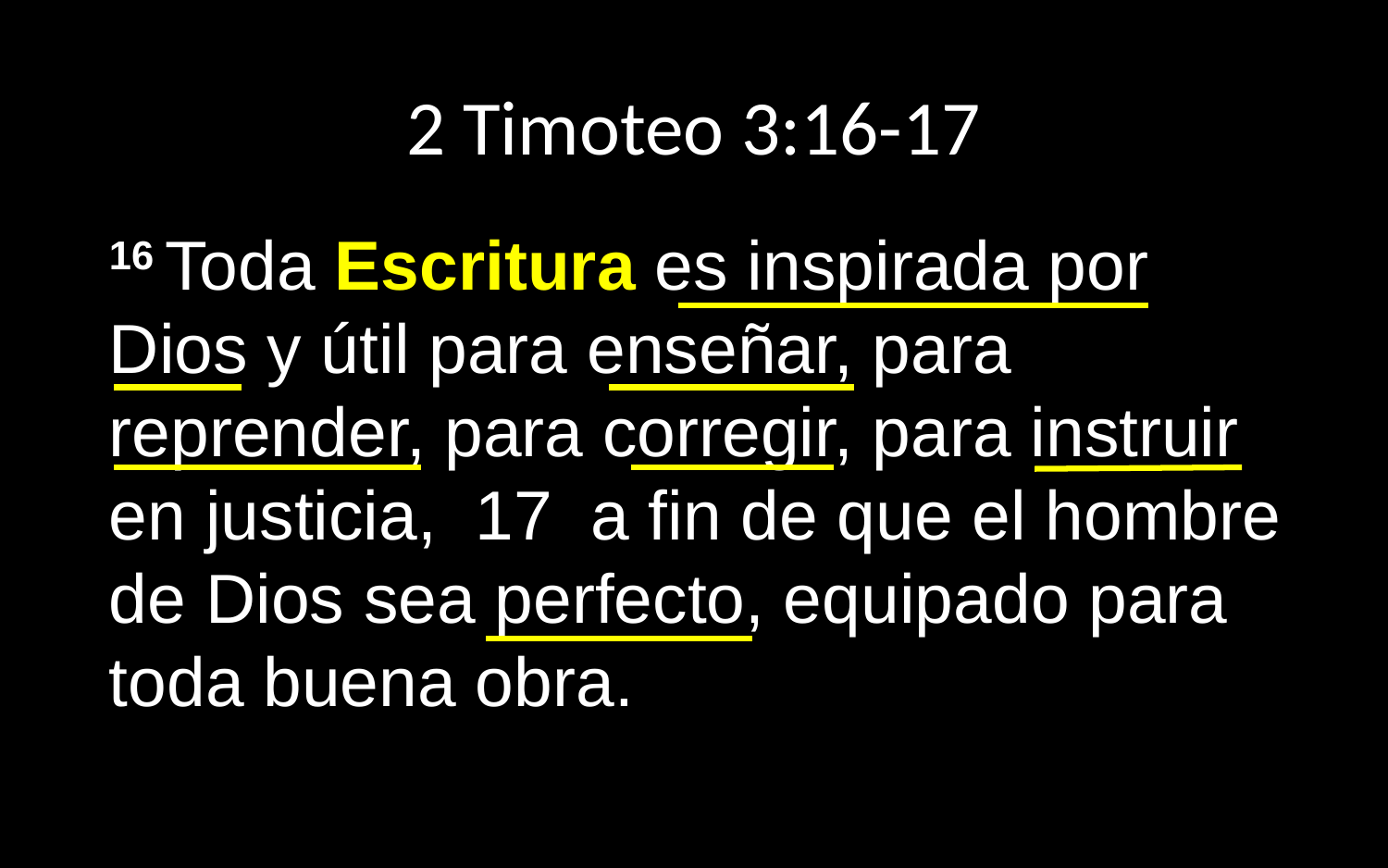

# 2 Timoteo 3:16-17
16 Toda Escritura es inspirada por Dios y útil para enseñar, para reprender, para corregir, para instruir en justicia,  17  a fin de que el hombre de Dios sea perfecto, equipado para toda buena obra.